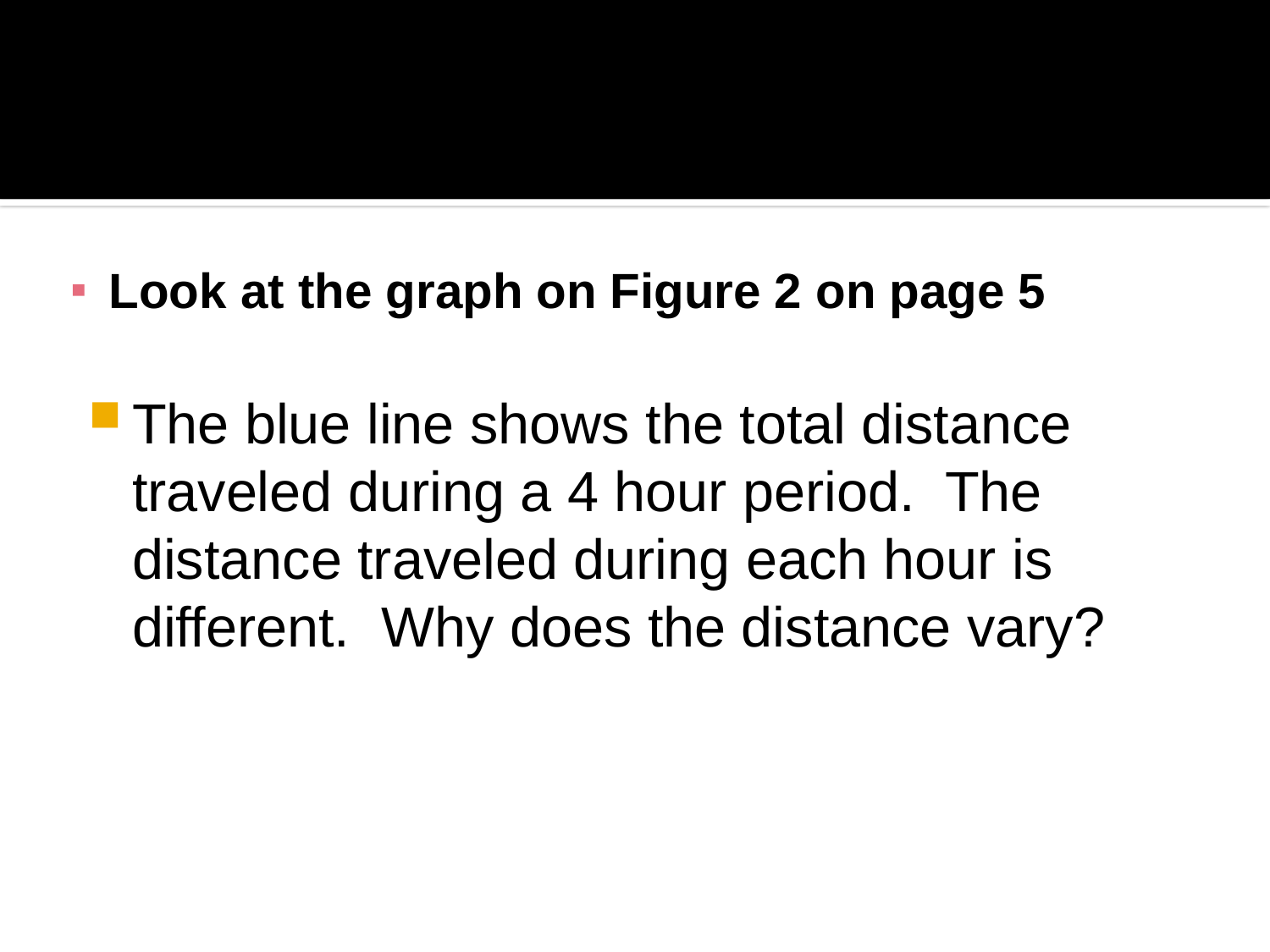

#
Look at the graph on Figure 2 on page 5

The blue line shows the total distance traveled during a 4 hour period.  The distance traveled during each hour is different.  Why does the distance vary?